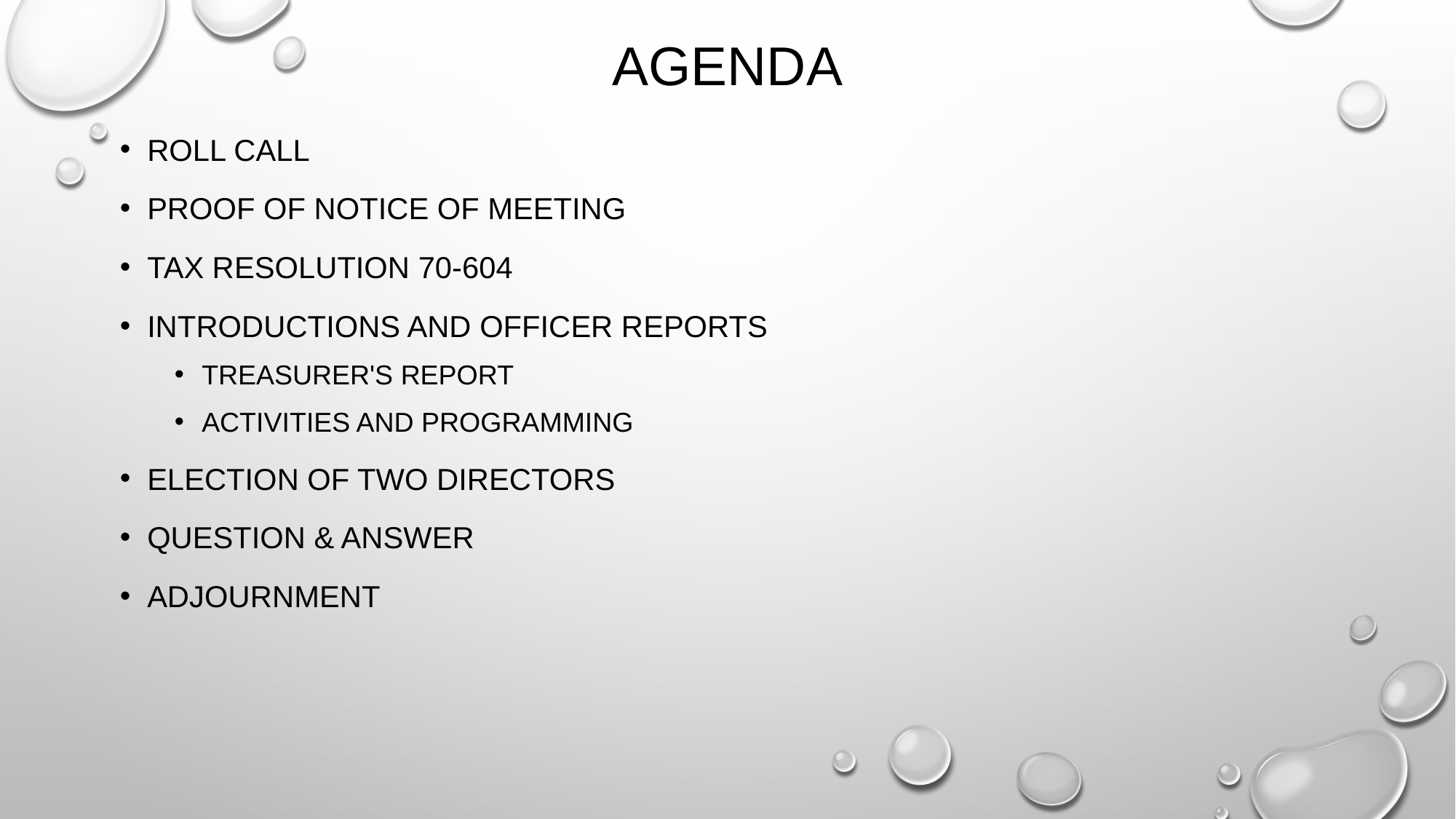

# Agenda
Roll Call
Proof of Notice of Meeting
Tax Resolution 70-604
Introductions and Officer Reports
Treasurer's Report
Activities and Programming
Election of two Directors
Question & answer
Adjournment